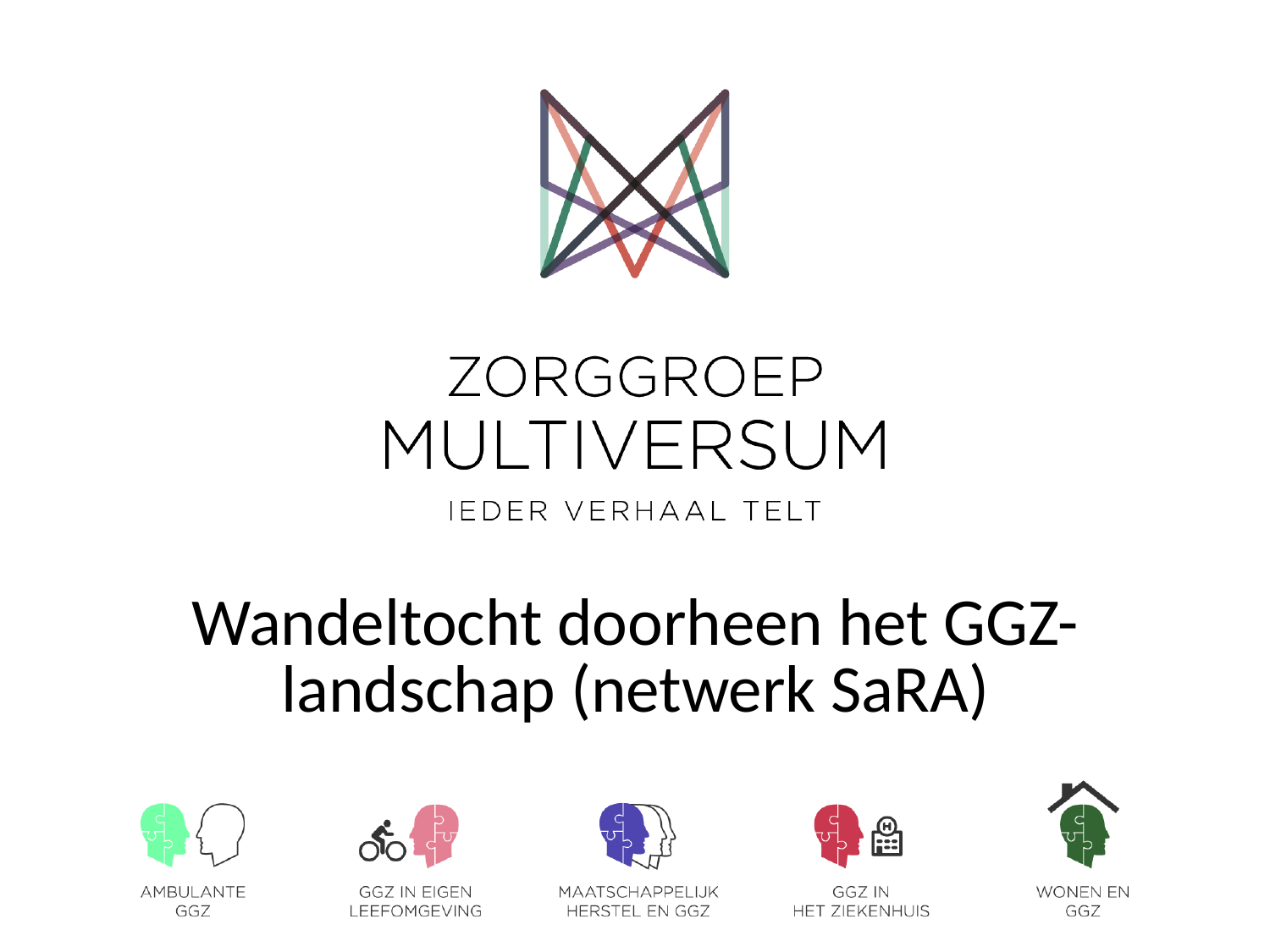

# Wandeltocht doorheen het GGZ-landschap (netwerk SaRA)